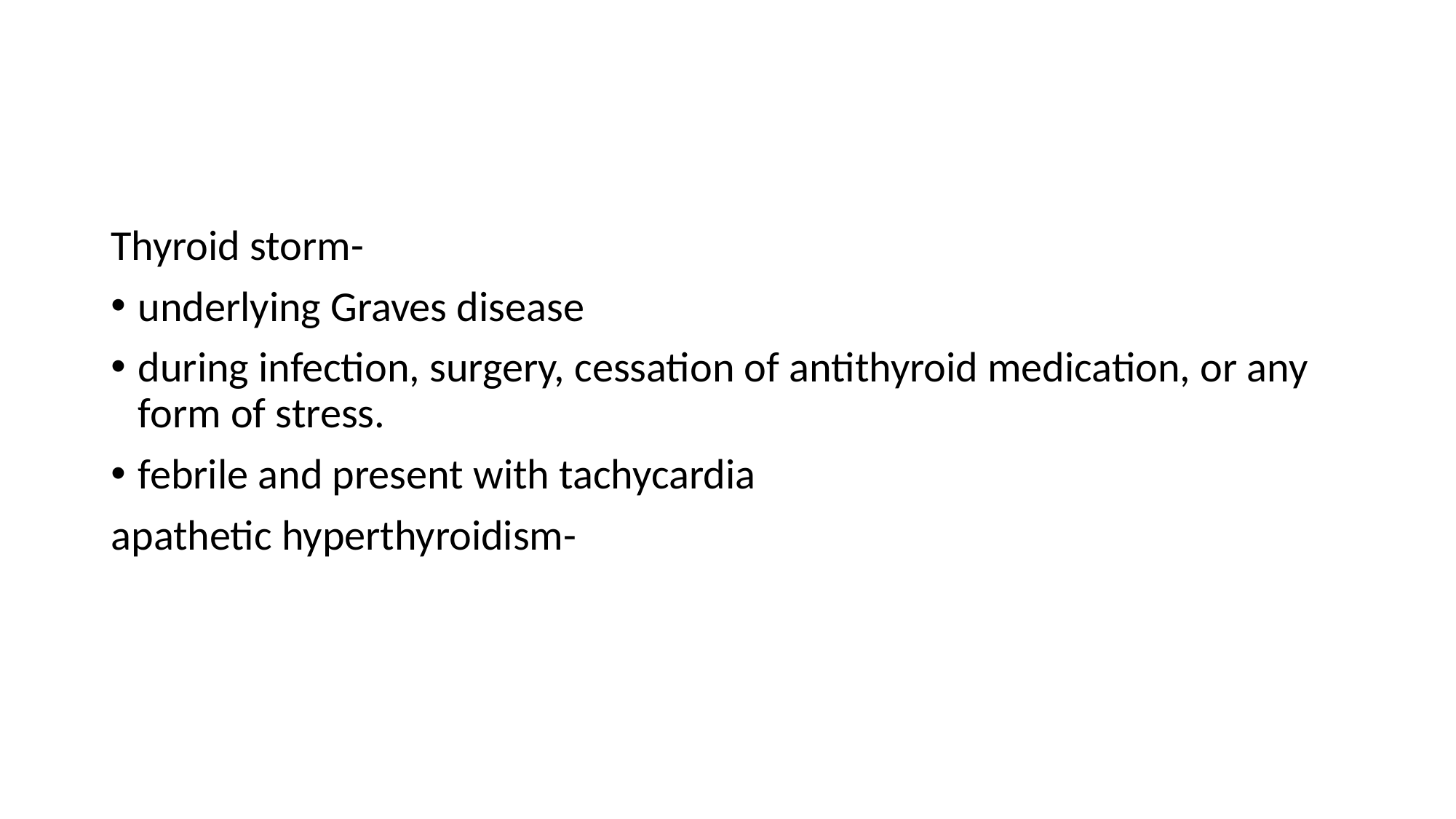

#
Thyroid storm-
underlying Graves disease
during infection, surgery, cessation of antithyroid medication, or any form of stress.
febrile and present with tachycardia
apathetic hyperthyroidism-